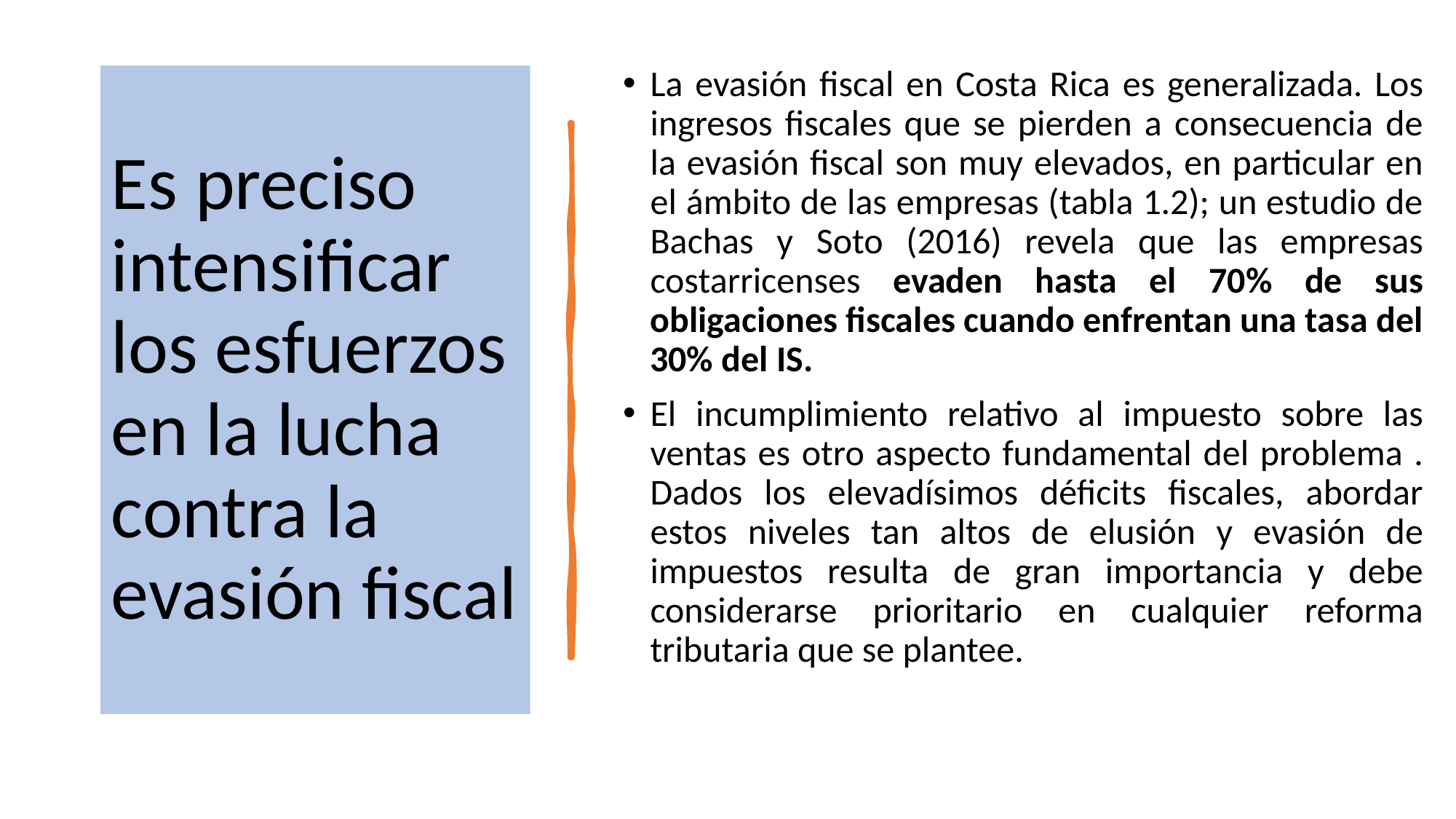

La evasión fiscal en Costa Rica es generalizada. Los ingresos fiscales que se pierden a consecuencia de la evasión fiscal son muy elevados, en particular en el ámbito de las empresas (tabla 1.2); un estudio de Bachas y Soto (2016) revela que las empresas costarricenses evaden hasta el 70% de sus obligaciones fiscales cuando enfrentan una tasa del 30% del IS.
El incumplimiento relativo al impuesto sobre las ventas es otro aspecto fundamental del problema . Dados los elevadísimos déficits fiscales, abordar estos niveles tan altos de elusión y evasión de impuestos resulta de gran importancia y debe considerarse prioritario en cualquier reforma tributaria que se plantee.
# Es preciso intensificar los esfuerzos en la lucha contra la evasión fiscal